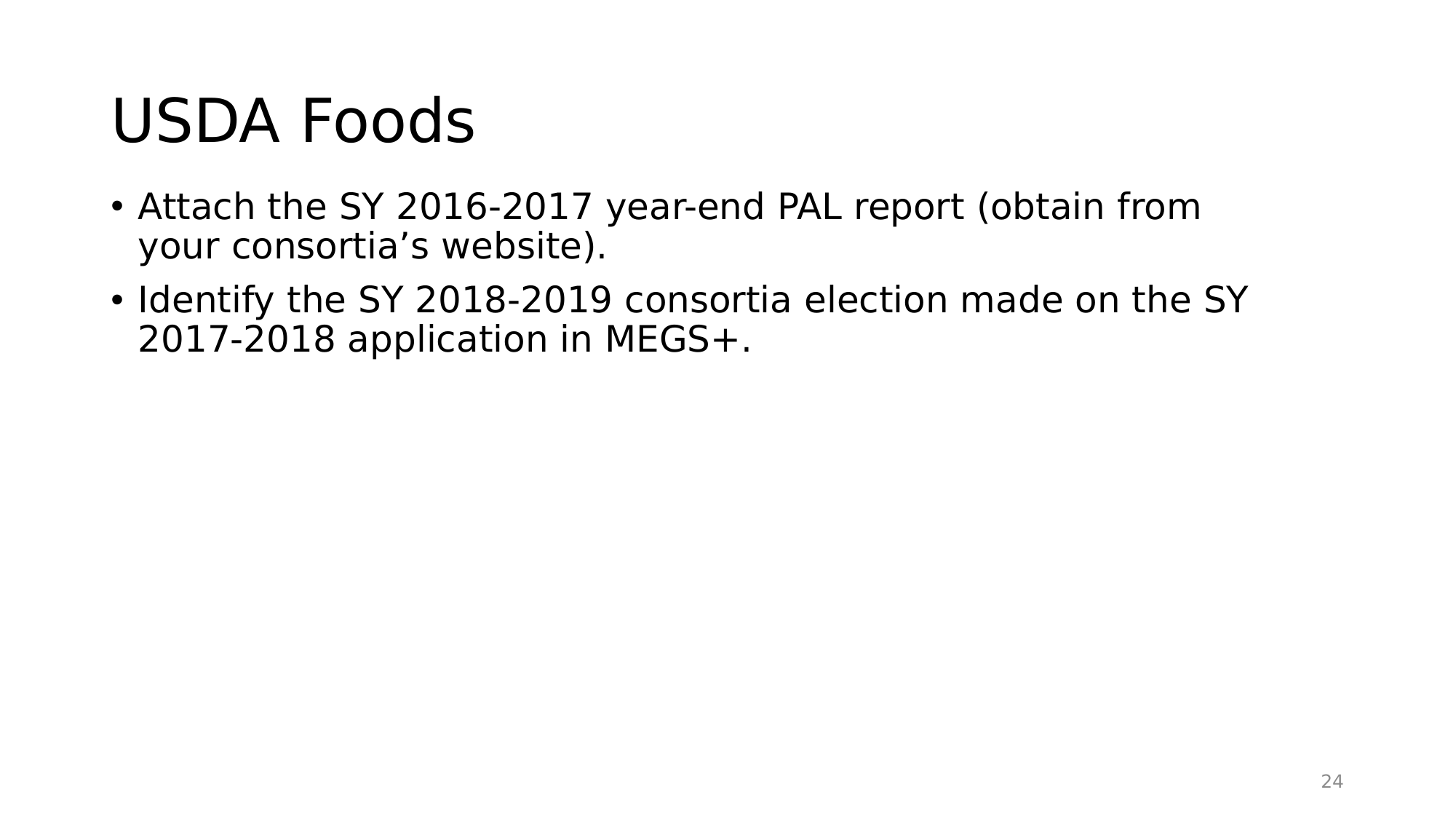

# USDA Foods
Attach the SY 2016-2017 year-end PAL report (obtain from your consortia’s website).
Identify the SY 2018-2019 consortia election made on the SY 2017-2018 application in MEGS+.
24